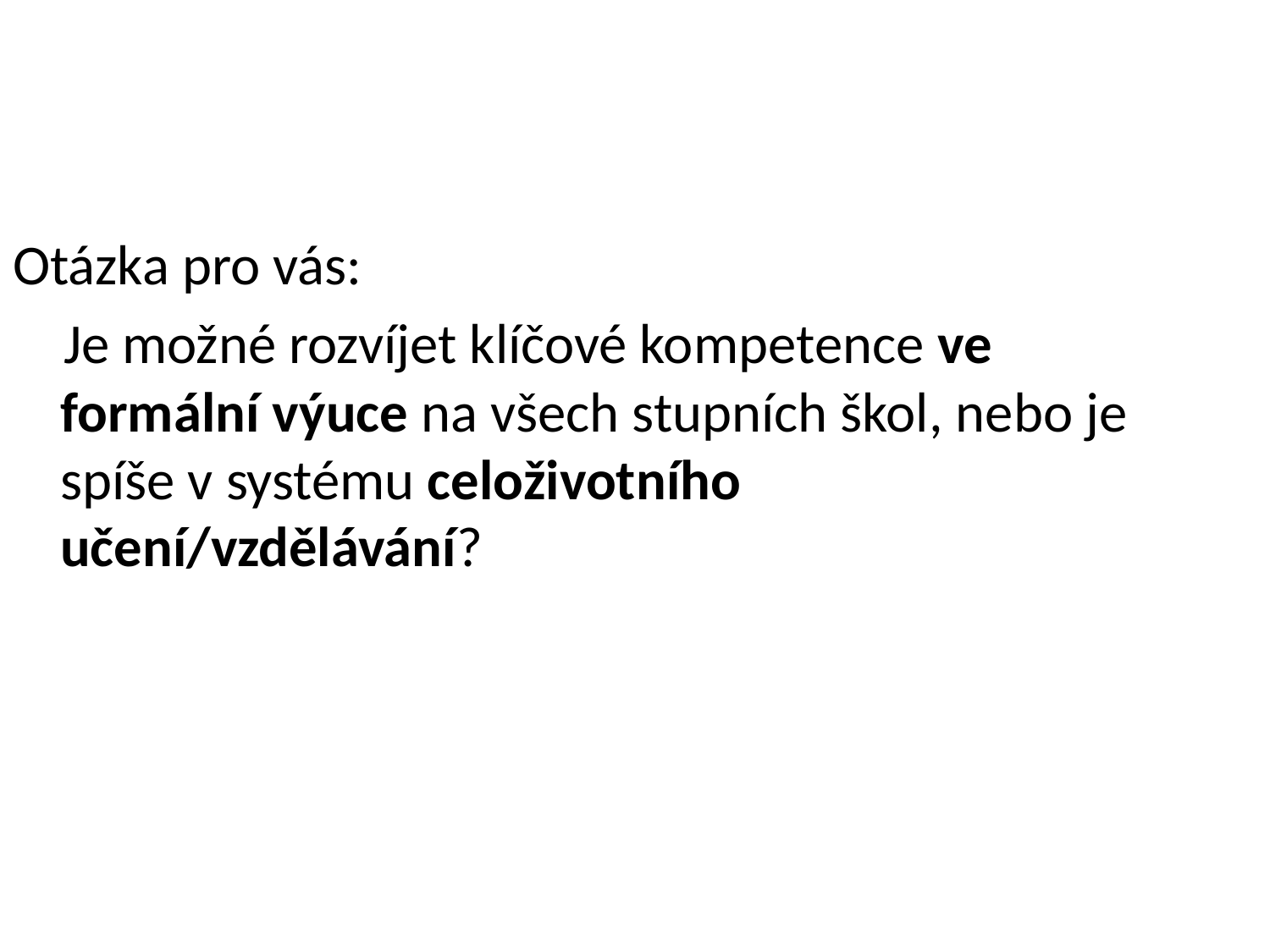

Otázka pro vás:
    Je možné rozvíjet klíčové kompetence ve formální výuce na všech stupních škol, nebo je spíše v systému celoživotního učení/vzdělávání?